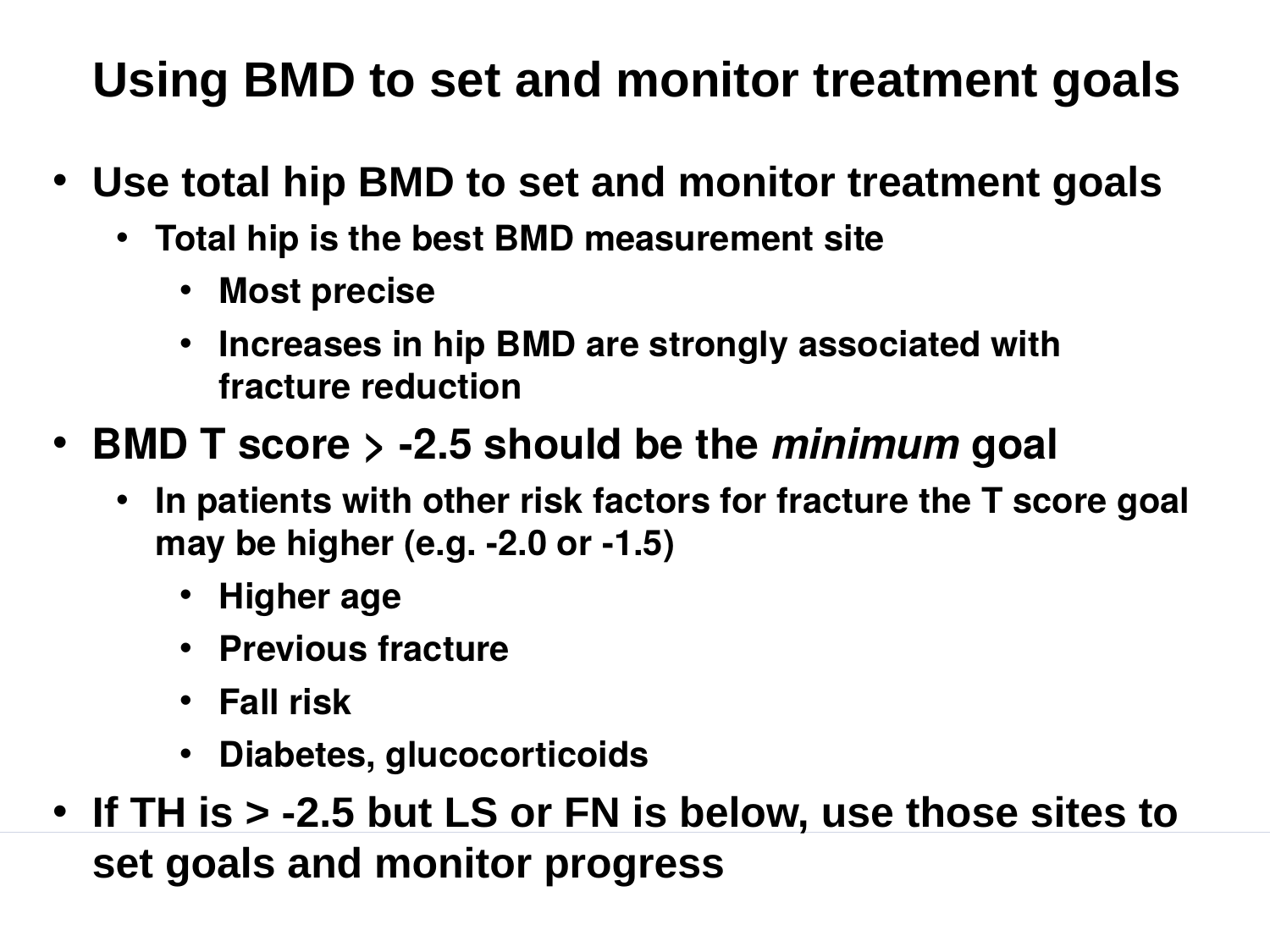

Using BMD to set and monitor treatment goals

Use total hip BMD to set and monitor treatment goals
Total hip is the best BMD measurement site
Most precise
Increases in hip BMD are strongly associated with fracture reduction
BMD T score > -2.5 should be the minimum goal
In patients with other risk factors for fracture the T score goal may be higher (e.g. -2.0 or -1.5)
Higher age
Previous fracture
Fall risk
Diabetes, glucocorticoids
If TH is > -2.5 but LS or FN is below, use those sites to set goals and monitor progress